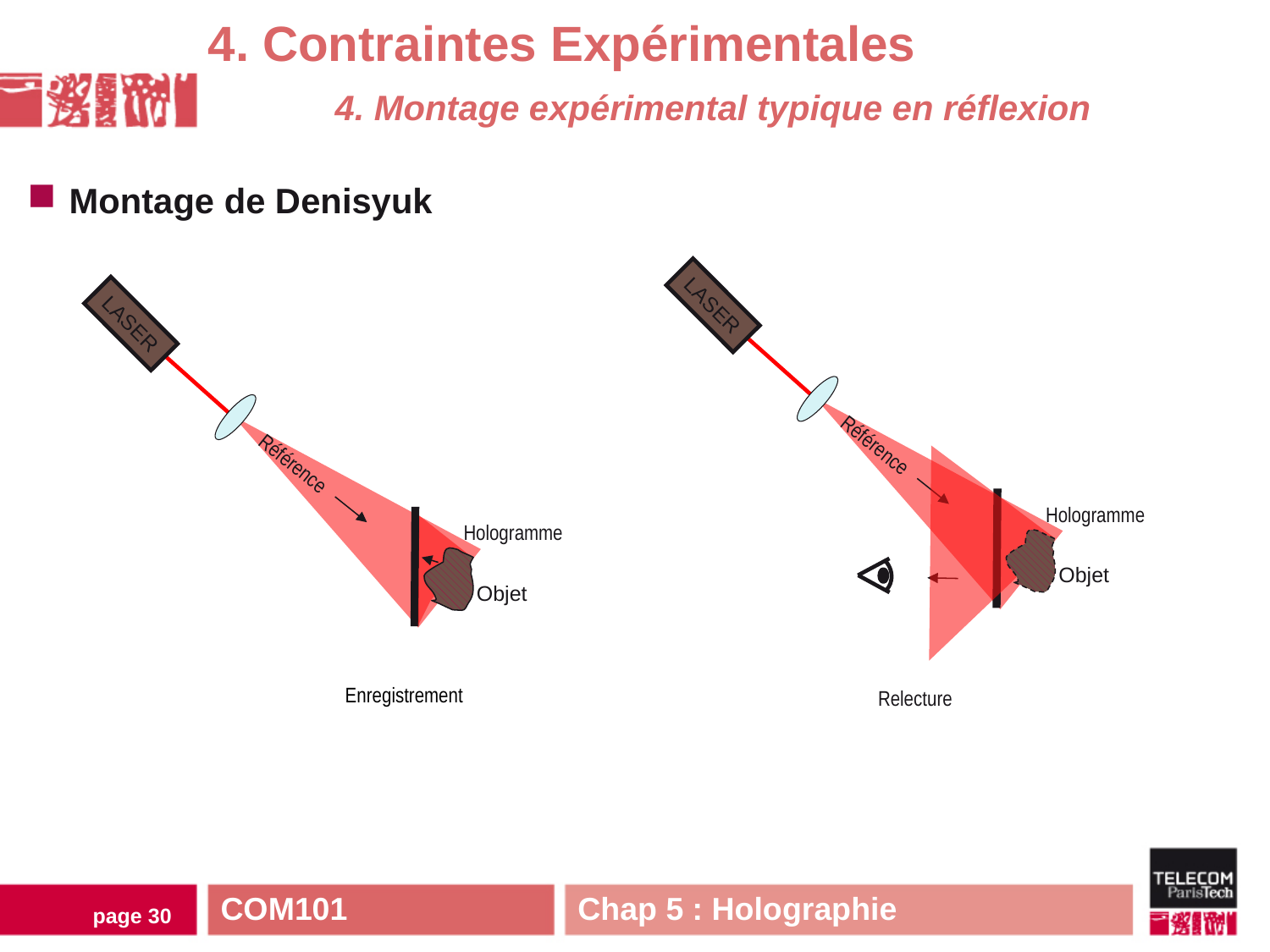

# 4. Contraintes Expérimentales 4. Montage expérimental typique en réflexion
Montage de Denisyuk
LASER

Référence

Hologramme

Objet
Relecture
LASER

Référence
Hologramme

Objet
Enregistrement
COM101                          Chap 5 : Holographie
page 30